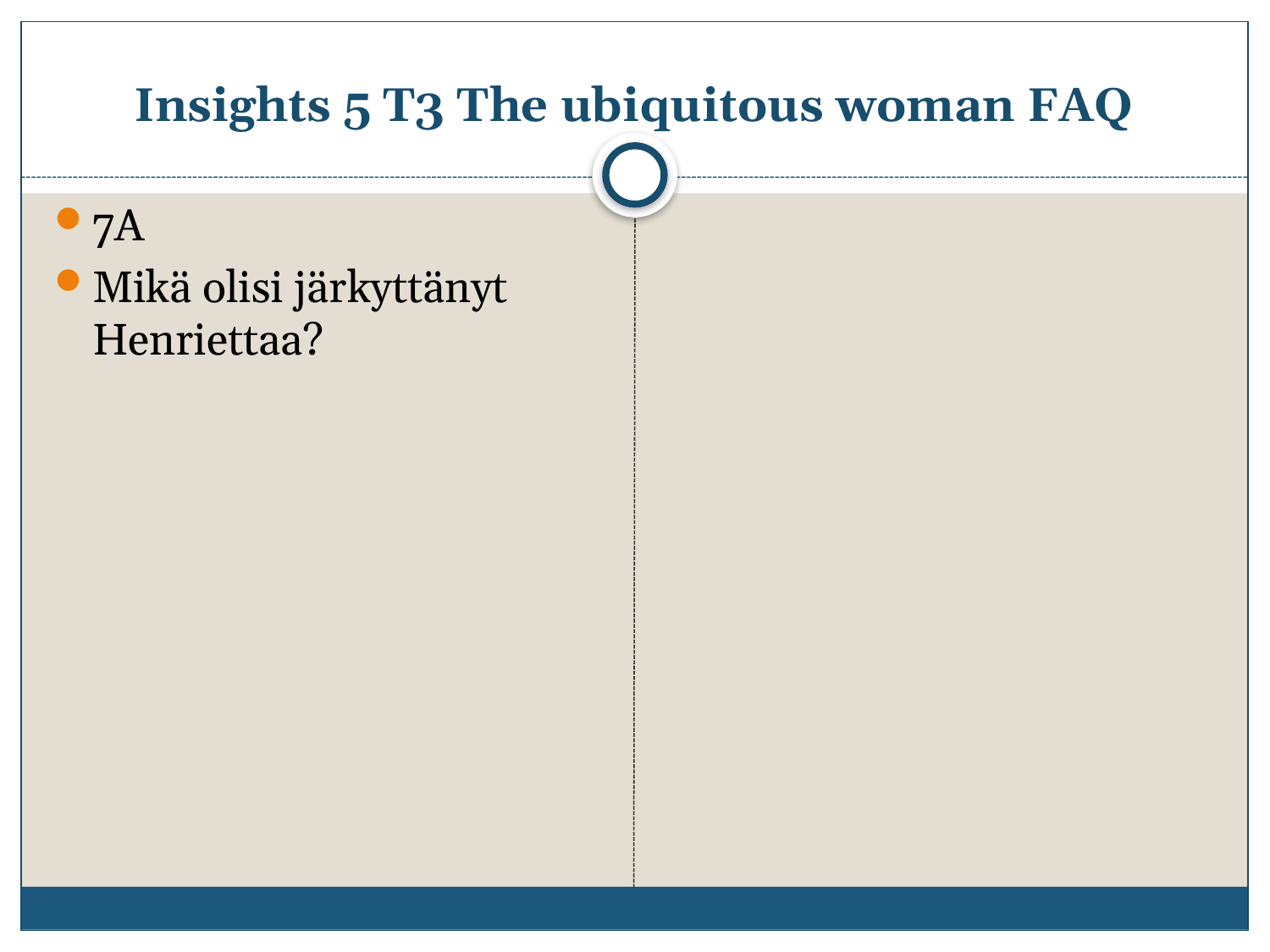

# Insights 5 T3 The ubiquitous woman FAQ
7A
Mikä olisi järkyttänyt Henriettaa?